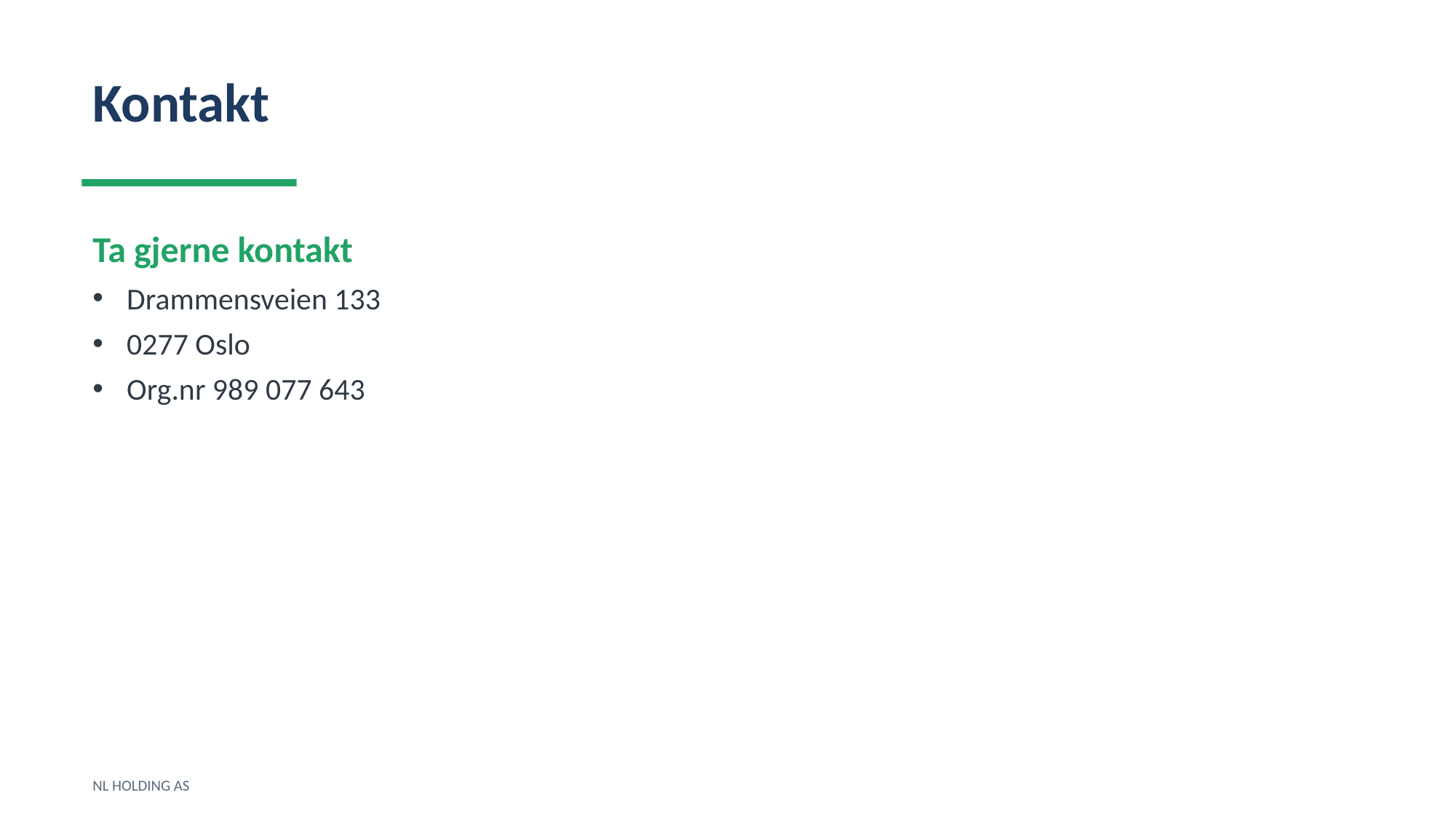

Kontakt

Ta gjerne kontakt
Drammensveien 133
0277 Oslo
Org.nr 989 077 643
NL HOLDING AS